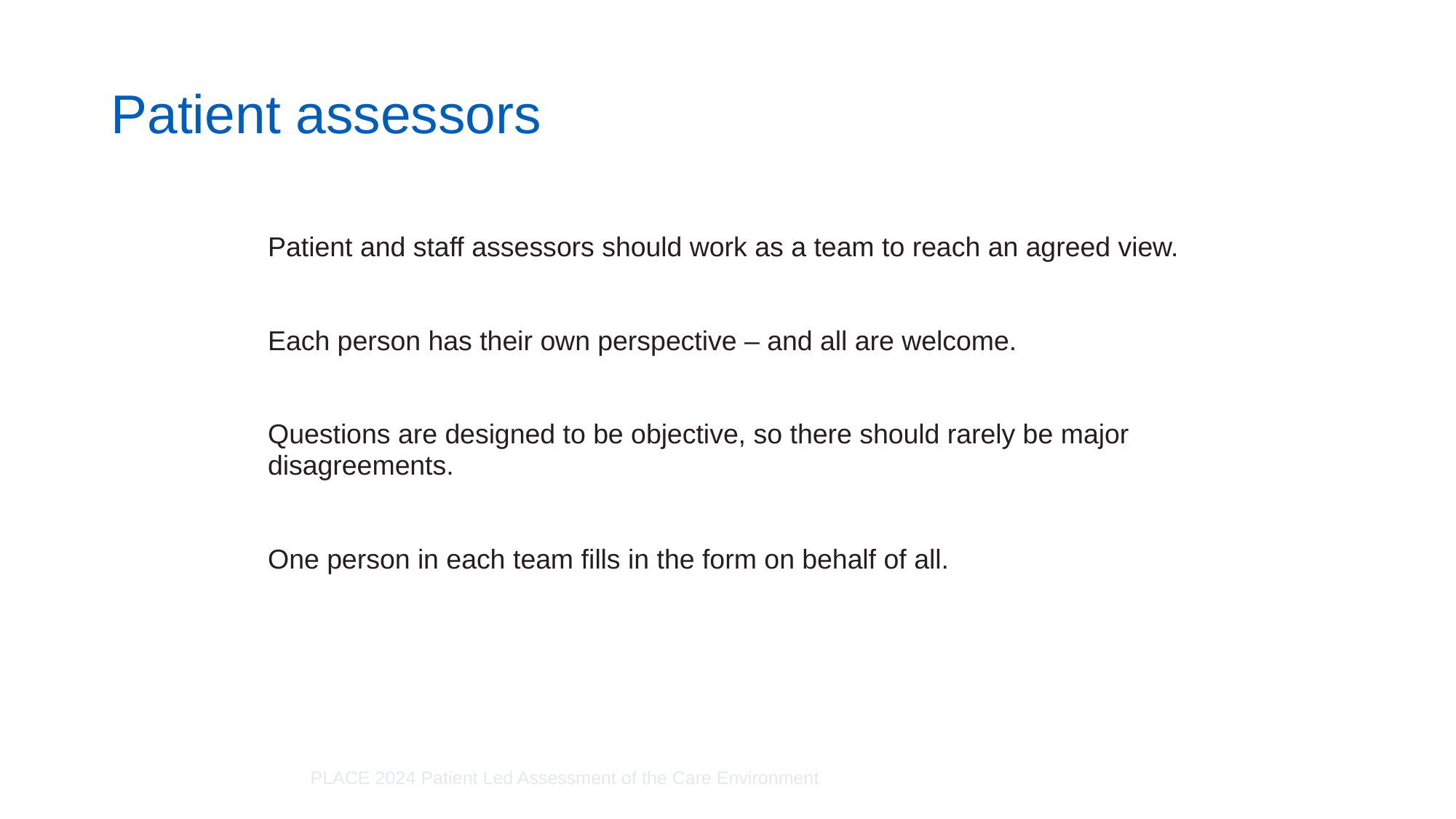

# Patient assessors

Patient and staff assessors should work as a team to reach an agreed view.

Each person has their own perspective – and all are welcome.

Questions are designed to be objective, so there should rarely be major disagreements.

One person in each team fills in the form on behalf of all.

PLACE 2024 Patient Led Assessment of the Care Environment